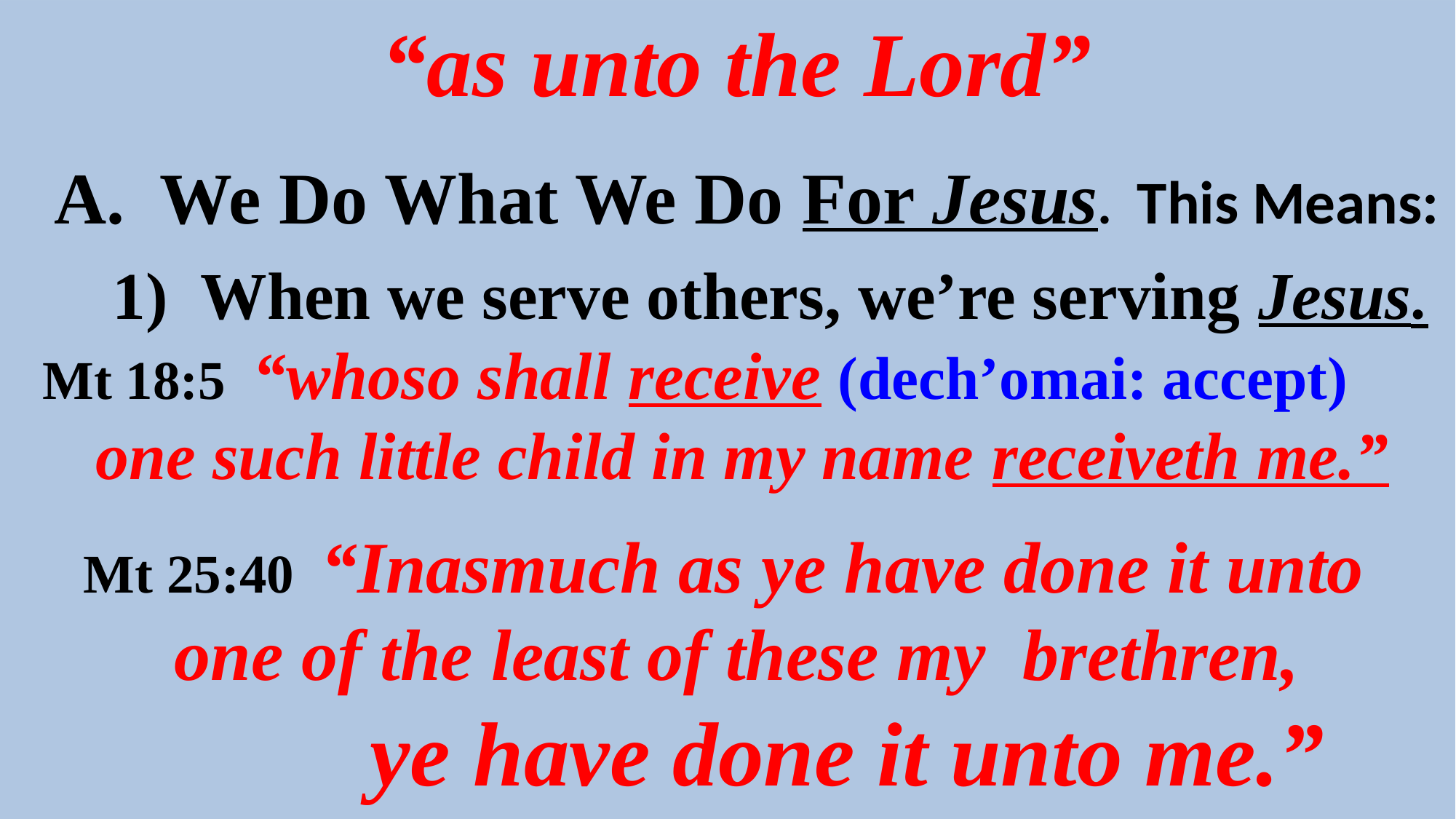

“as unto the Lord”
 A.  We Do What We Do For Jesus.  This Means:
     1)  When we serve others, we’re serving Jesus.
 Mt 18:5  “whoso shall receive (dech’omai: accept)
    one such little child in my name receiveth me.”
    Mt 25:40  “Inasmuch as ye have done it unto
        one of the least of these my  brethren,
               ye have done it unto me.”